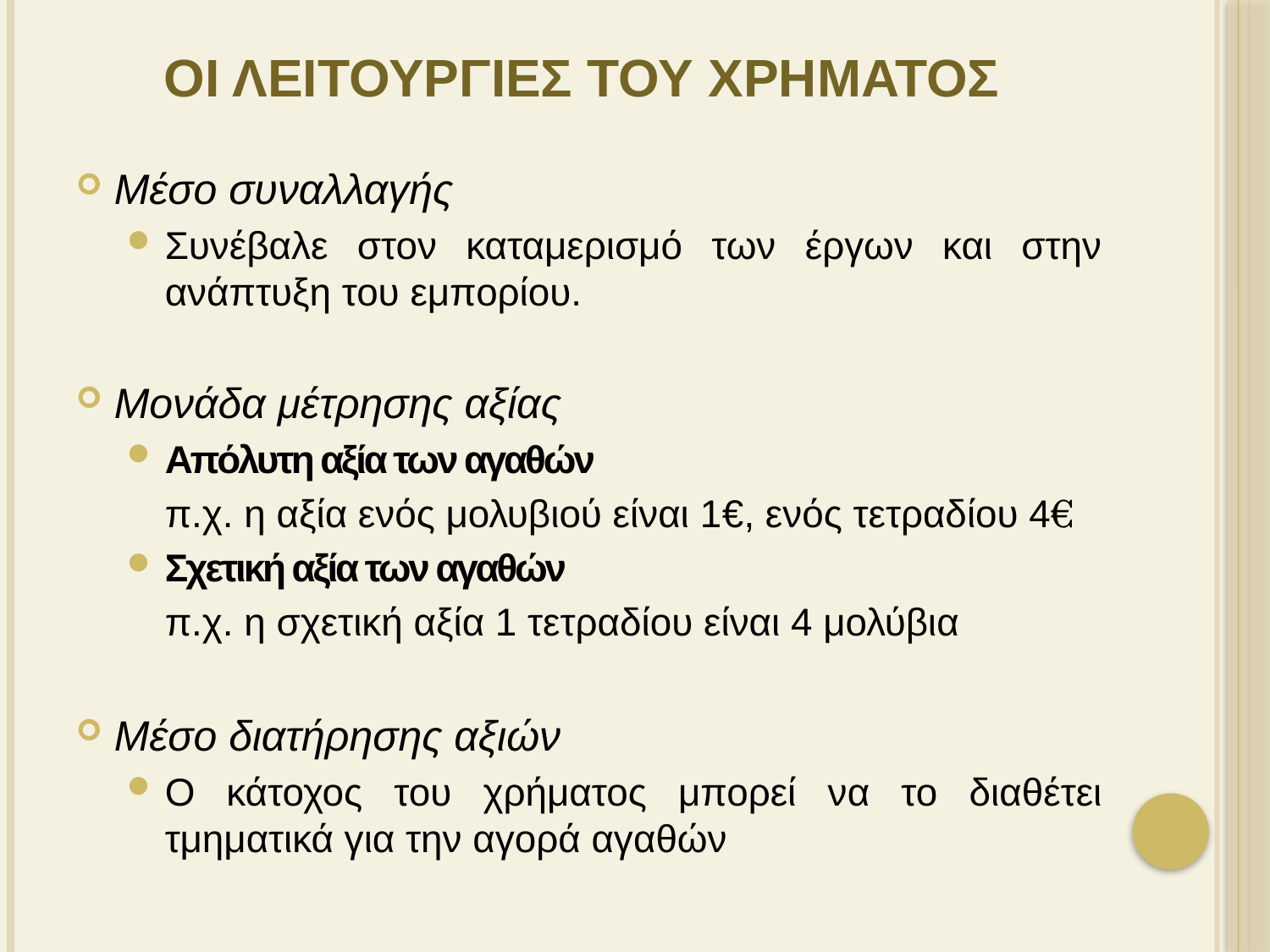

# ΟΙ ΛΕΙΤΟΥΡΓΙΕΣ ΤΟΥ ΧΡΗΜΑΤΟΣ
Μέσο συναλλαγής
Συνέβαλε στον καταμερισμό των έργων και στην ανάπτυξη του εμπορίου.

Μονάδα μέτρησης αξίας
Απόλυτη αξία των αγαθών
	π.χ. η αξία ενός μολυβιού είναι 1€, ενός τετραδίου 4€
Σχετική αξία των αγαθών
	π.χ. η σχετική αξία 1 τετραδίου είναι 4 μολύβια

Μέσο διατήρησης αξιών
Ο κάτοχος του χρήματος μπορεί να το διαθέτει τμηματικά για την αγορά αγαθών